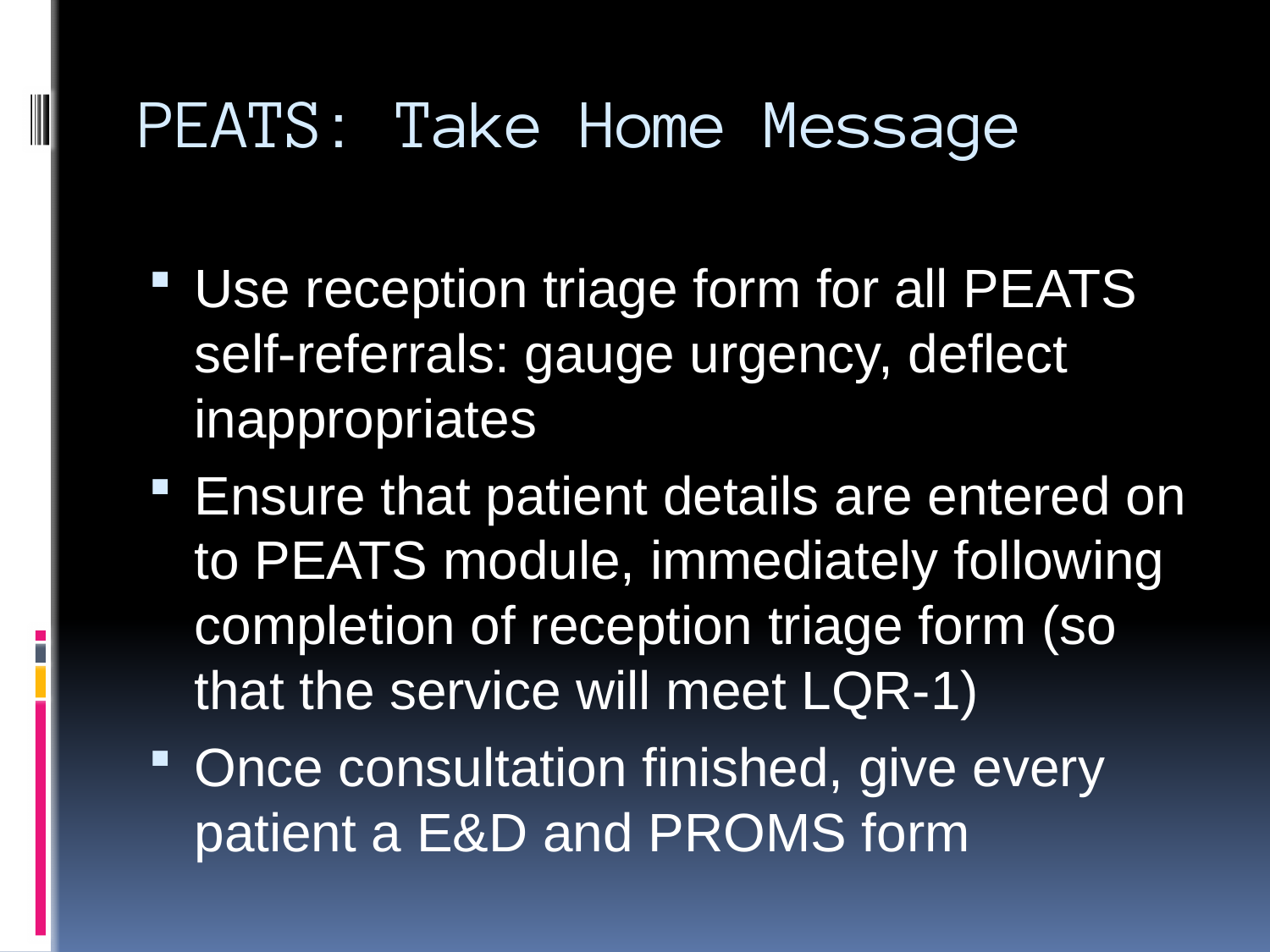

# PEATS: Take Home Message
Use reception triage form for all PEATS self-referrals: gauge urgency, deflect inappropriates
Ensure that patient details are entered on to PEATS module, immediately following completion of reception triage form (so that the service will meet LQR-1)
Once consultation finished, give every patient a E&D and PROMS form